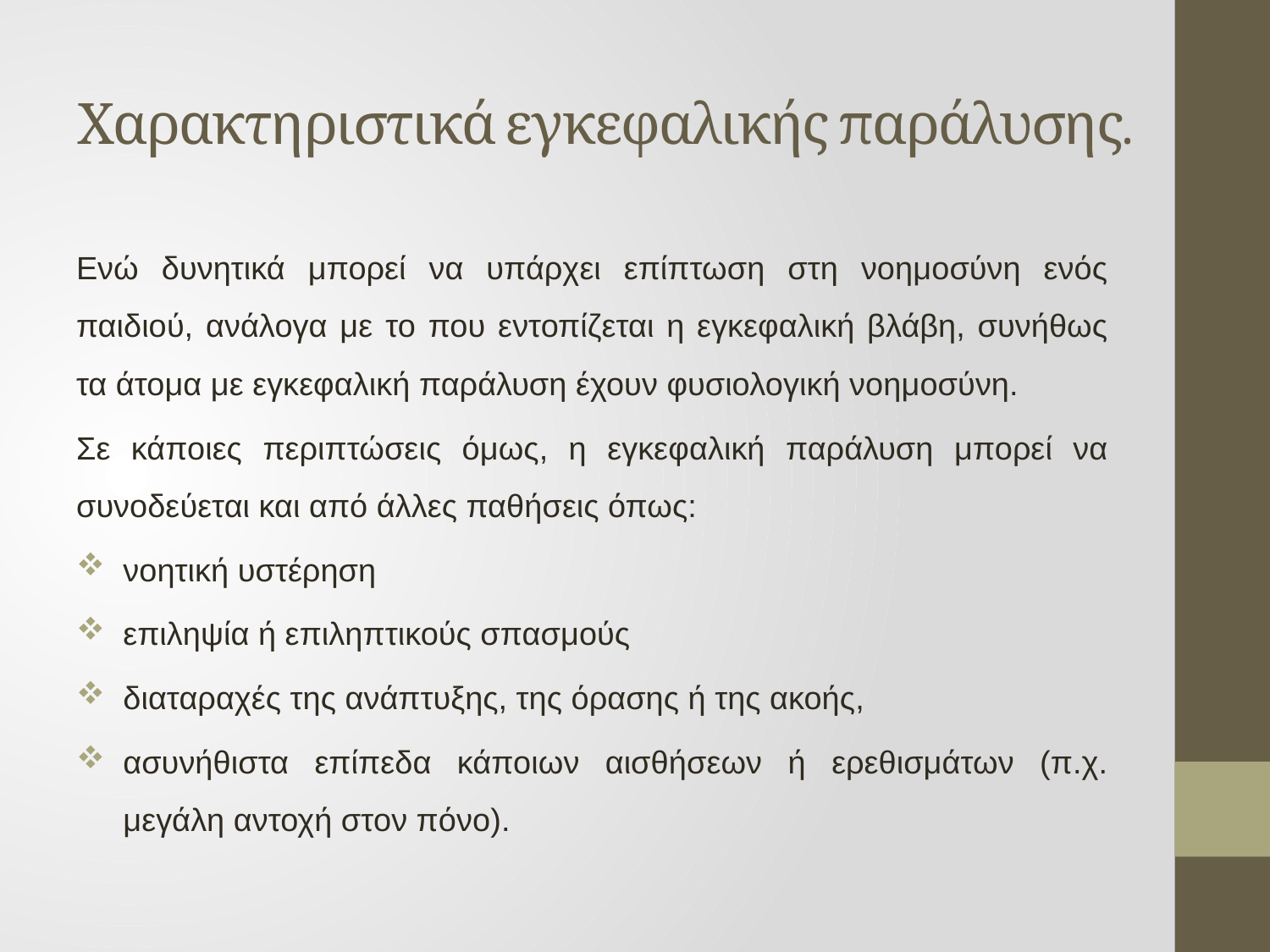

# Χαρακτηριστικά εγκεφαλικής παράλυσης.
Ενώ δυνητικά μπορεί να υπάρχει επίπτωση στη νοημοσύνη ενός παιδιού, ανάλογα με το που εντοπίζεται η εγκεφαλική βλάβη, συνήθως τα άτομα με εγκεφαλική παράλυση έχουν φυσιολογική νοημοσύνη.
Σε κάποιες περιπτώσεις όμως, η εγκεφαλική παράλυση μπορεί να συνοδεύεται και από άλλες παθήσεις όπως:
νοητική υστέρηση
επιληψία ή επιληπτικούς σπασμούς
διαταραχές της ανάπτυξης, της όρασης ή της ακοής,
ασυνήθιστα επίπεδα κάποιων αισθήσεων ή ερεθισμάτων (π.χ. μεγάλη αντοχή στον πόνο).